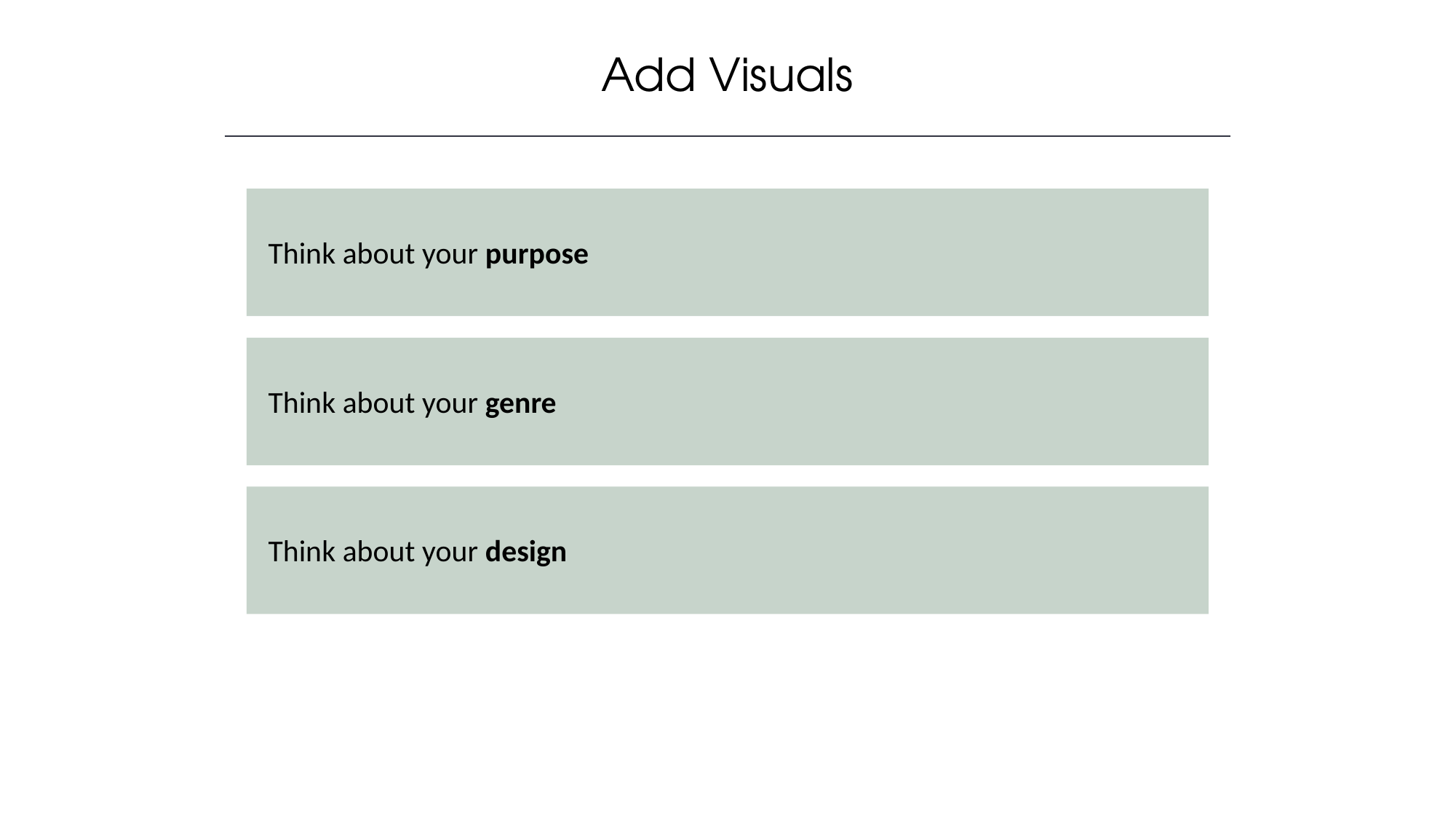

Add Visuals
HAWKES LEARNING

Think about your purpose

Think about your genre

Think about your design